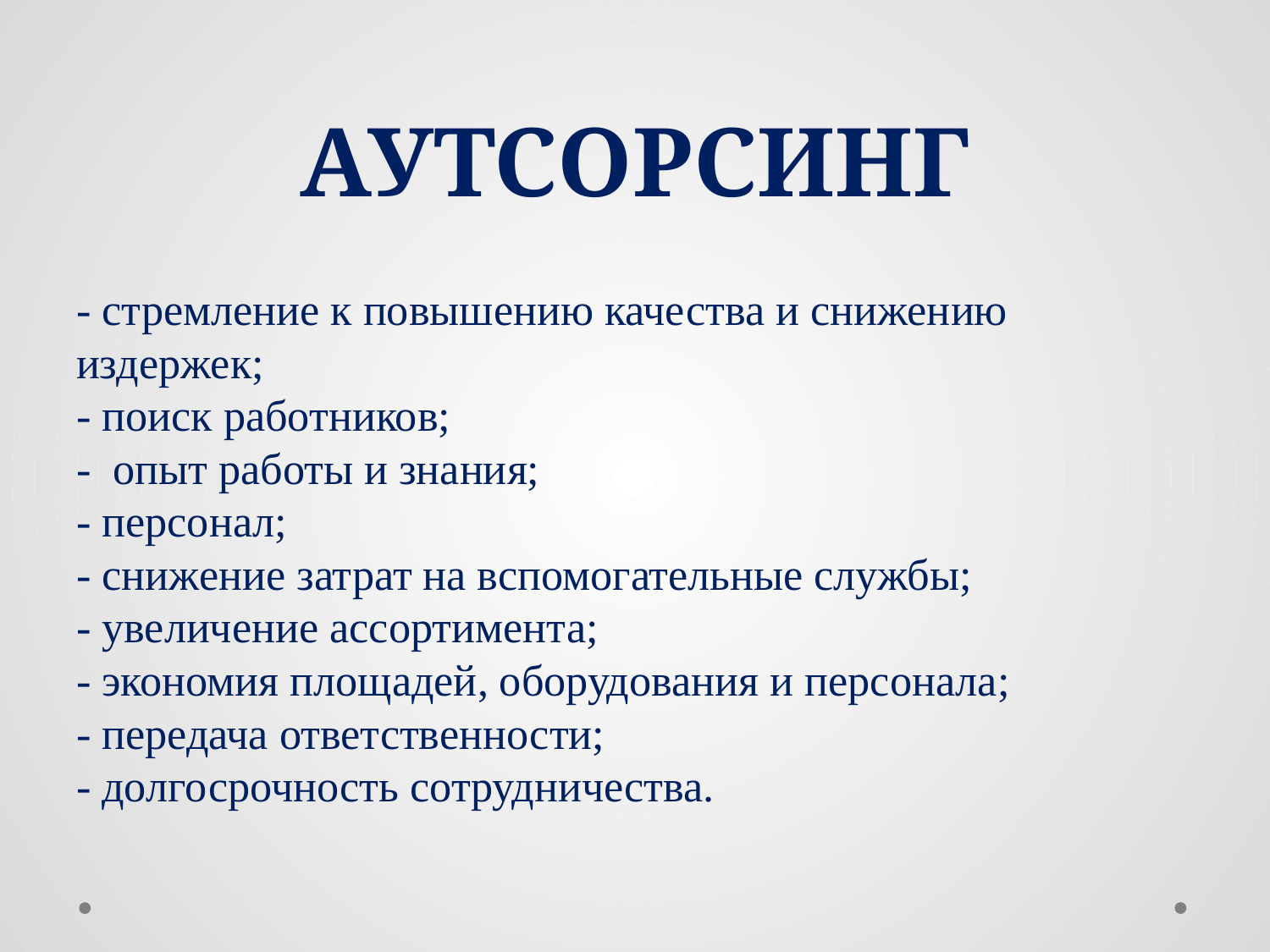

# АУТСОРСИНГ

- стремление к повышению качества и снижению издержек;
- поиск работников;
-  опыт работы и знания;
- персонал;
- снижение затрат на вспомогательные службы;
- увеличение ассортимента;
- экономия площадей, оборудования и персонала;
- передача ответственности;
- долгосрочность сотрудничества.